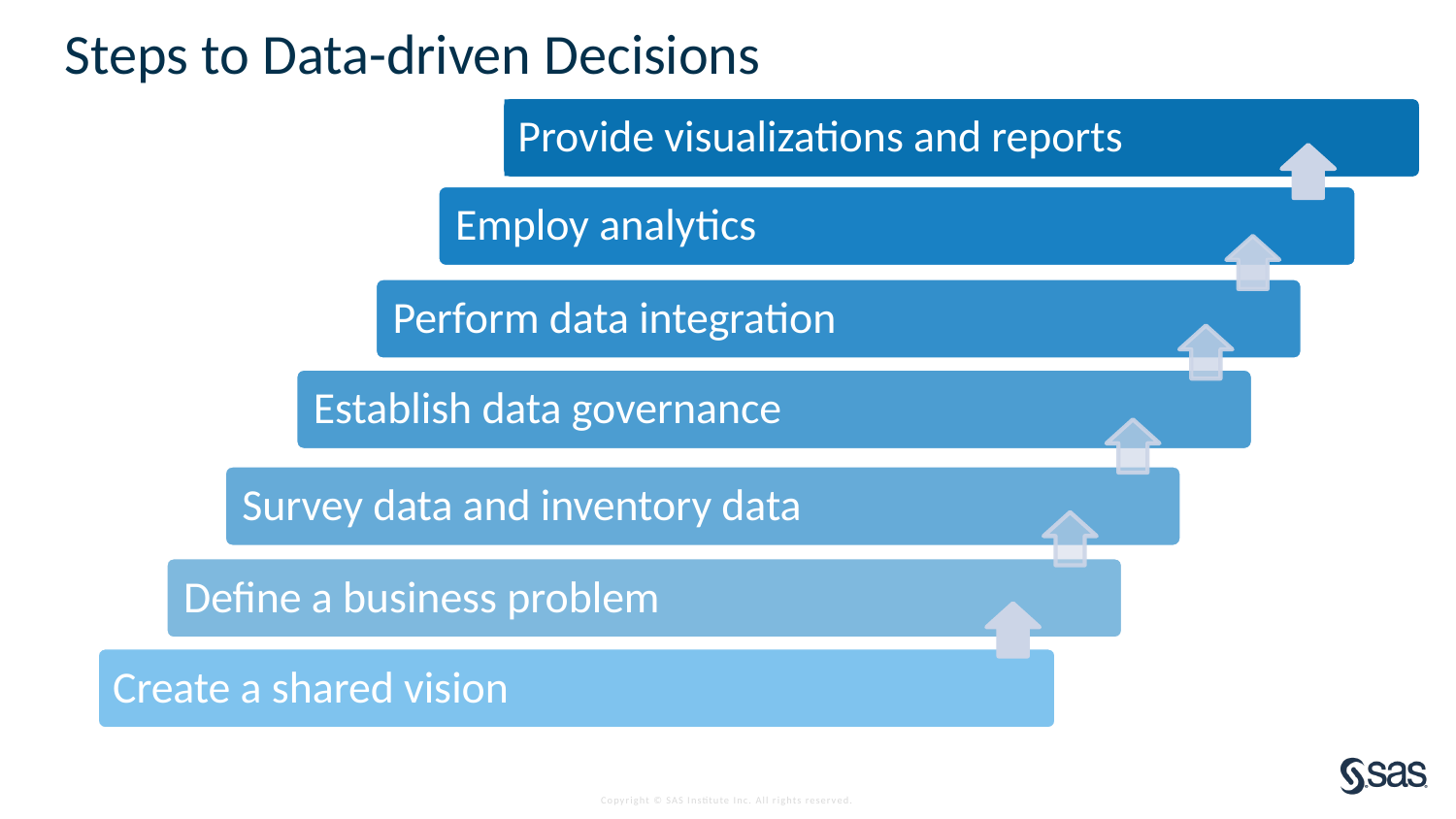

# Steps to Data-driven Decisions

Provide visualizations and reports

Employ analytics
Perform data integration
Establish data governance
Survey data and inventory data
Define a business problem

Create a shared vision